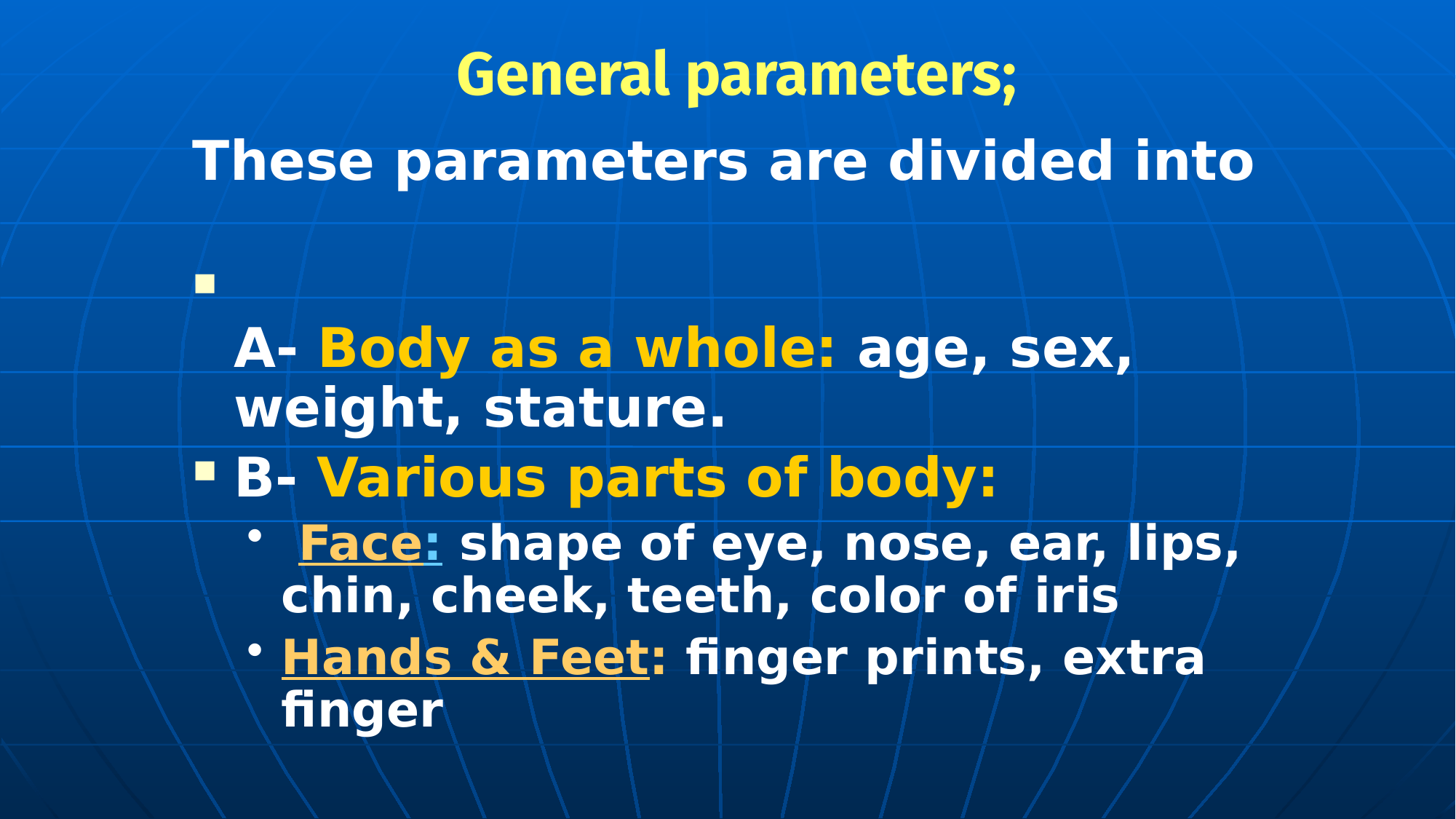

General parameters;
These parameters are divided into
                                                       A- Body as a whole: age, sex, weight, stature.
B- Various parts of body:
 Face: shape of eye, nose, ear, lips, chin, cheek, teeth, color of iris
Hands & Feet: finger prints, extra finger